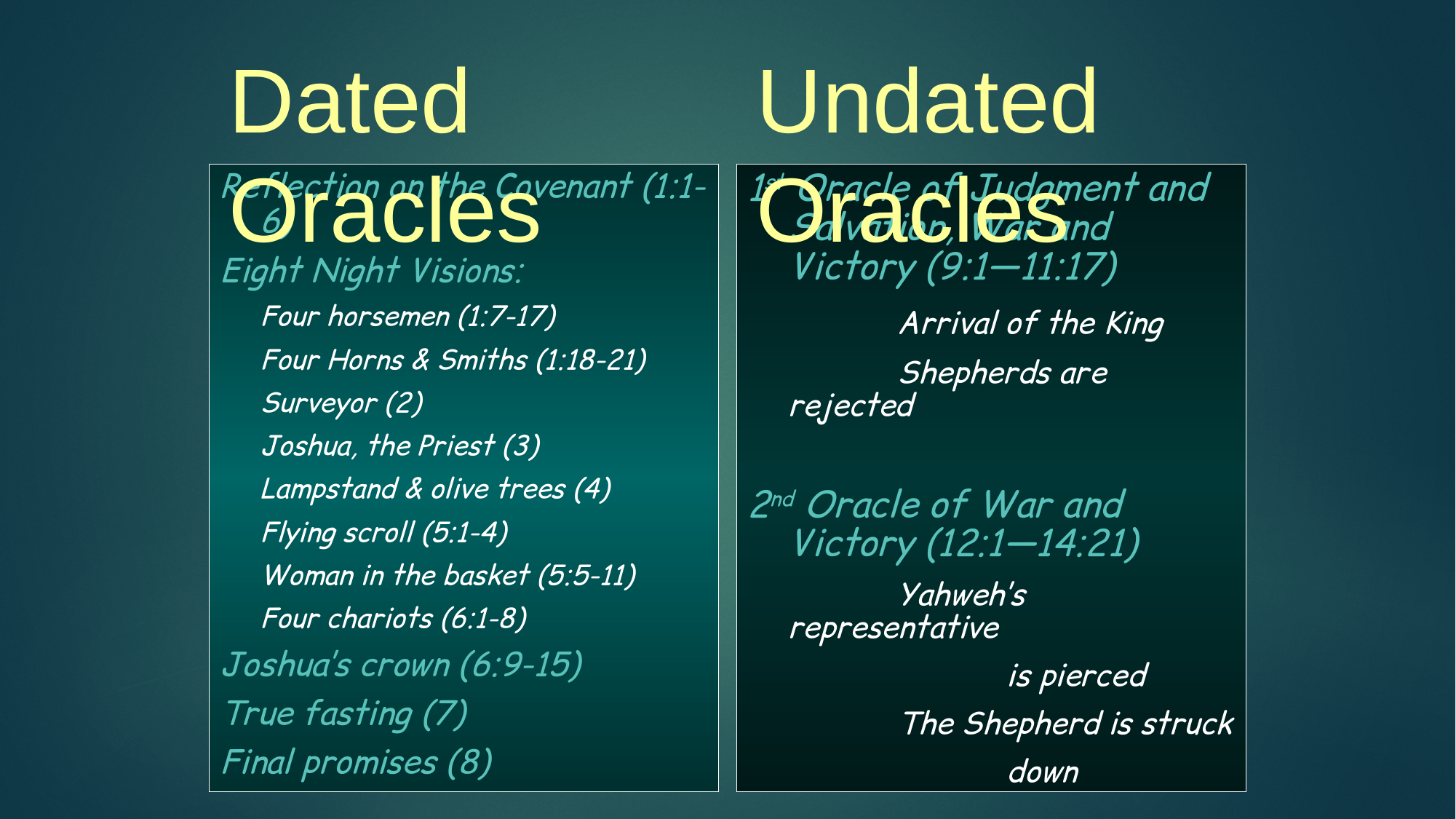

Dated Oracles
Undated Oracles
Reflection on the Covenant (1:1-6)
Eight Night Visions:
	Four horsemen (1:7-17)
	Four Horns & Smiths (1:18-21)
	Surveyor (2)
	Joshua, the Priest (3)
	Lampstand & olive trees (4)
	Flying scroll (5:1-4)
	Woman in the basket (5:5-11)
	Four chariots (6:1-8)
Joshua’s crown (6:9-15)
True fasting (7)
Final promises (8)

1st Oracle of Judgment and Salvation, War and Victory (9:1—11:17)
		Arrival of the King
		Shepherds are rejected

2nd Oracle of War and Victory (12:1—14:21)
		Yahweh’s representative
			is pierced
		The Shepherd is struck
			down